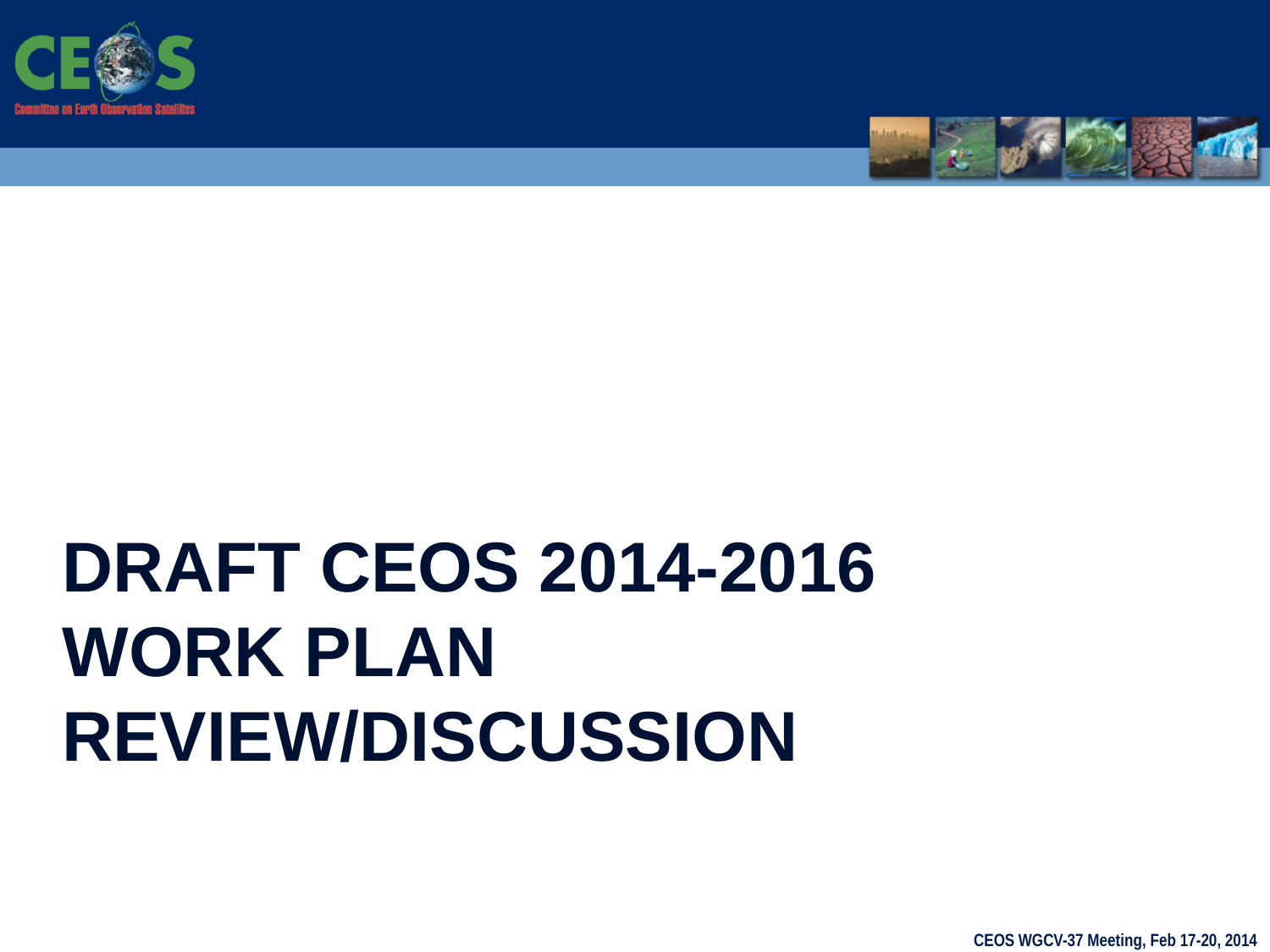

# Draft CEOS 2014-2016 work plan review/discussion
CEOS WGCV-37 Meeting, Feb 17-20, 2014